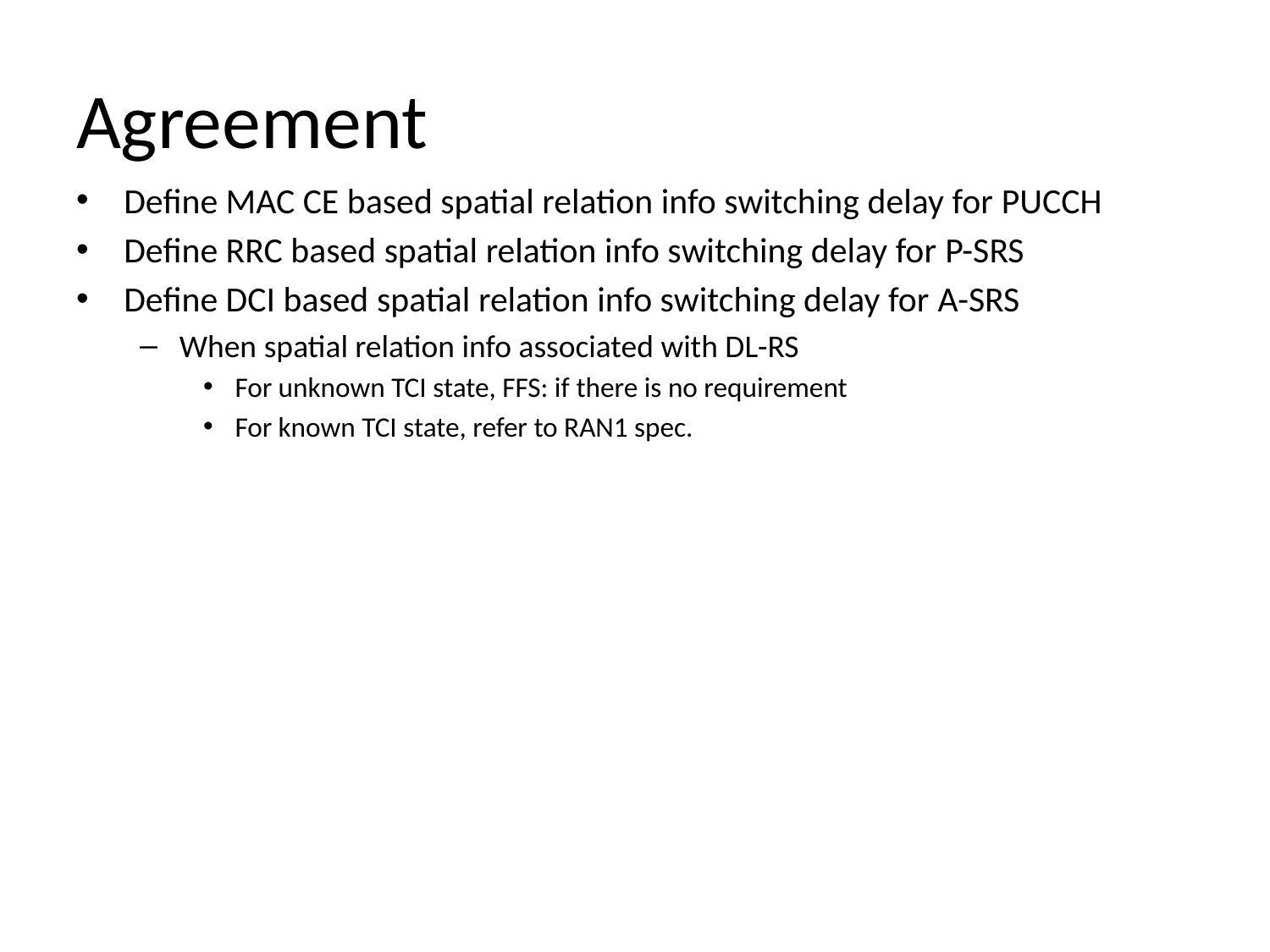

# Agreement
Define MAC CE based spatial relation info switching delay for PUCCH
Define RRC based spatial relation info switching delay for P-SRS
Define DCI based spatial relation info switching delay for A-SRS
When spatial relation info associated with DL-RS
For unknown TCI state, FFS: if there is no requirement
For known TCI state, refer to RAN1 spec.